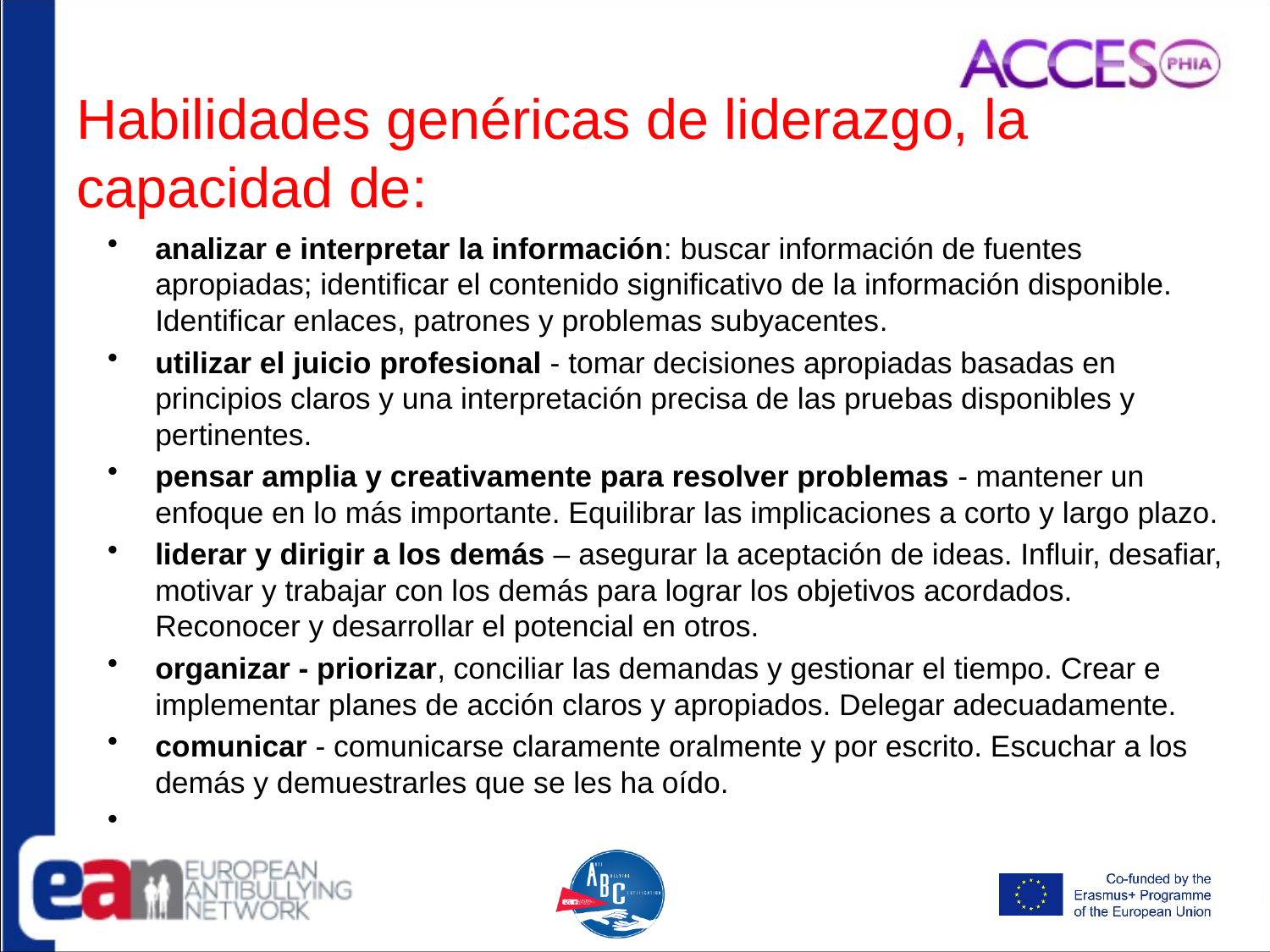

# Habilidades genéricas de liderazgo, la capacidad de:

analizar e interpretar la información: buscar información de fuentes apropiadas; identificar el contenido significativo de la información disponible. Identificar enlaces, patrones y problemas subyacentes.
utilizar el juicio profesional - tomar decisiones apropiadas basadas en principios claros y una interpretación precisa de las pruebas disponibles y pertinentes.
pensar amplia y creativamente para resolver problemas - mantener un enfoque en lo más importante. Equilibrar las implicaciones a corto y largo plazo.
liderar y dirigir a los demás – asegurar la aceptación de ideas. Influir, desafiar, motivar y trabajar con los demás para lograr los objetivos acordados. Reconocer y desarrollar el potencial en otros.
organizar - priorizar, conciliar las demandas y gestionar el tiempo. Crear e implementar planes de acción claros y apropiados. Delegar adecuadamente.
comunicar - comunicarse claramente oralmente y por escrito. Escuchar a los demás y demuestrarles que se les ha oído.